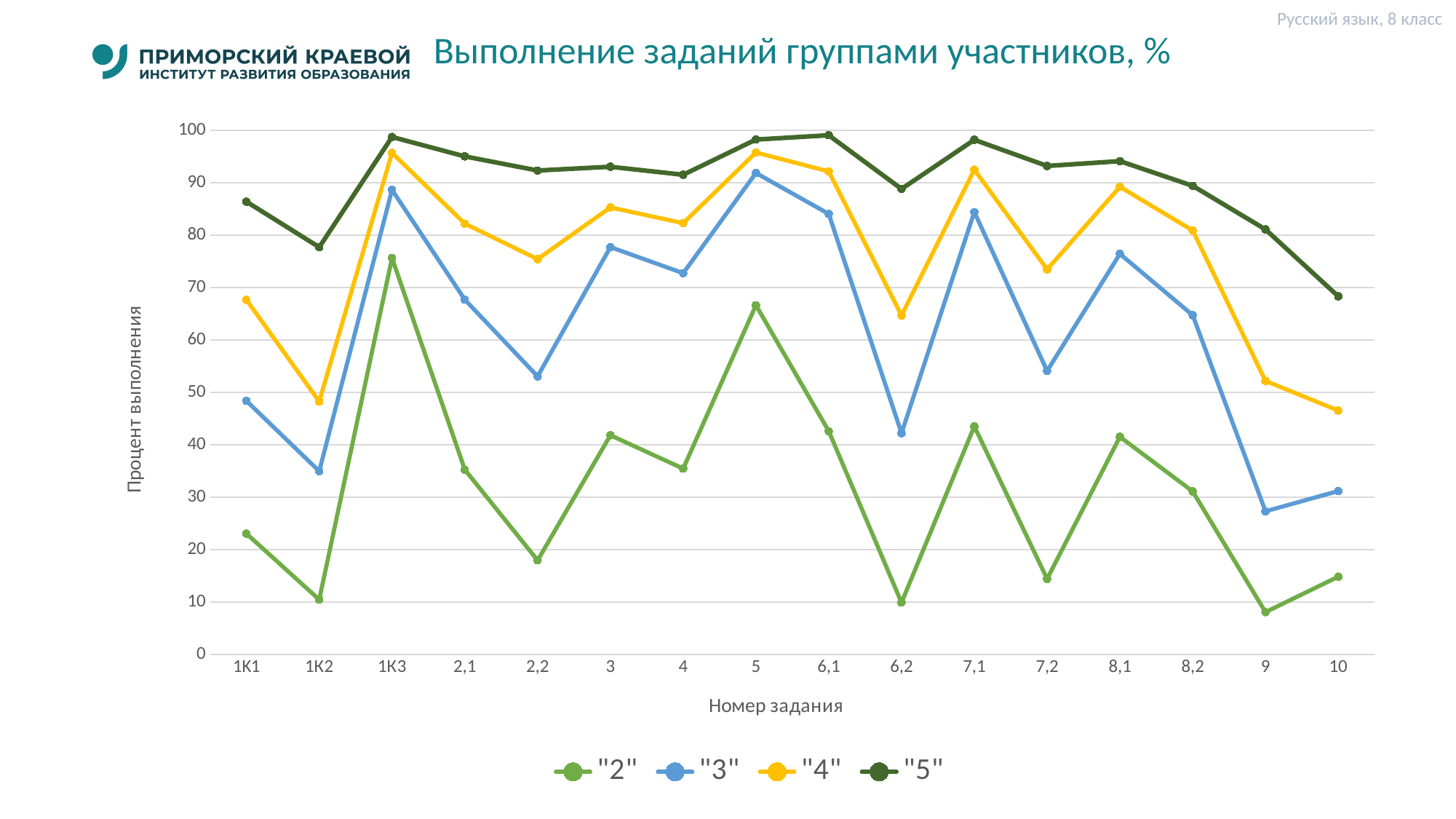

Русский язык, 8 класс
# Выполнение заданий группами участников, %

### Chart

| Category | "2" | "3" | "4" | "5" |
|---|---|---|---|---|
| 1K1 | 23.04 | 48.39 | 67.67 | 86.4 |
| 1К2 | 10.44 | 34.95 | 48.26 | 77.71 |
| 1К3 | 75.66 | 88.66 | 95.71 | 98.75 |
| 2,1 | 35.24 | 67.7 | 82.21 | 95.04 |
| 2,2 | 17.94 | 53.06 | 75.43 | 92.35 |
| 3 | 41.82 | 77.73 | 85.31 | 93.06 |
| 4 | 35.45 | 72.76 | 82.31 | 91.54 |
| 5 | 66.64 | 91.87 | 95.79 | 98.26 |
| 6,1 | 42.61 | 84.07 | 92.18 | 99.08 |
| 6,2 | 9.88 | 42.21 | 64.68 | 88.83 |
| 7,1 | 43.53 | 84.43 | 92.5 | 98.21 |
| 7,2 | 14.4 | 54.1 | 73.48 | 93.22 |
| 8,1 | 41.52 | 76.44 | 89.24 | 94.14 |
| 8,2 | 31.1 | 64.74 | 80.9 | 89.43 |
| 9 | 8.06 | 27.3 | 52.19 | 81.11 |
| 10 | 14.82 | 31.17 | 46.54 | 68.33 |